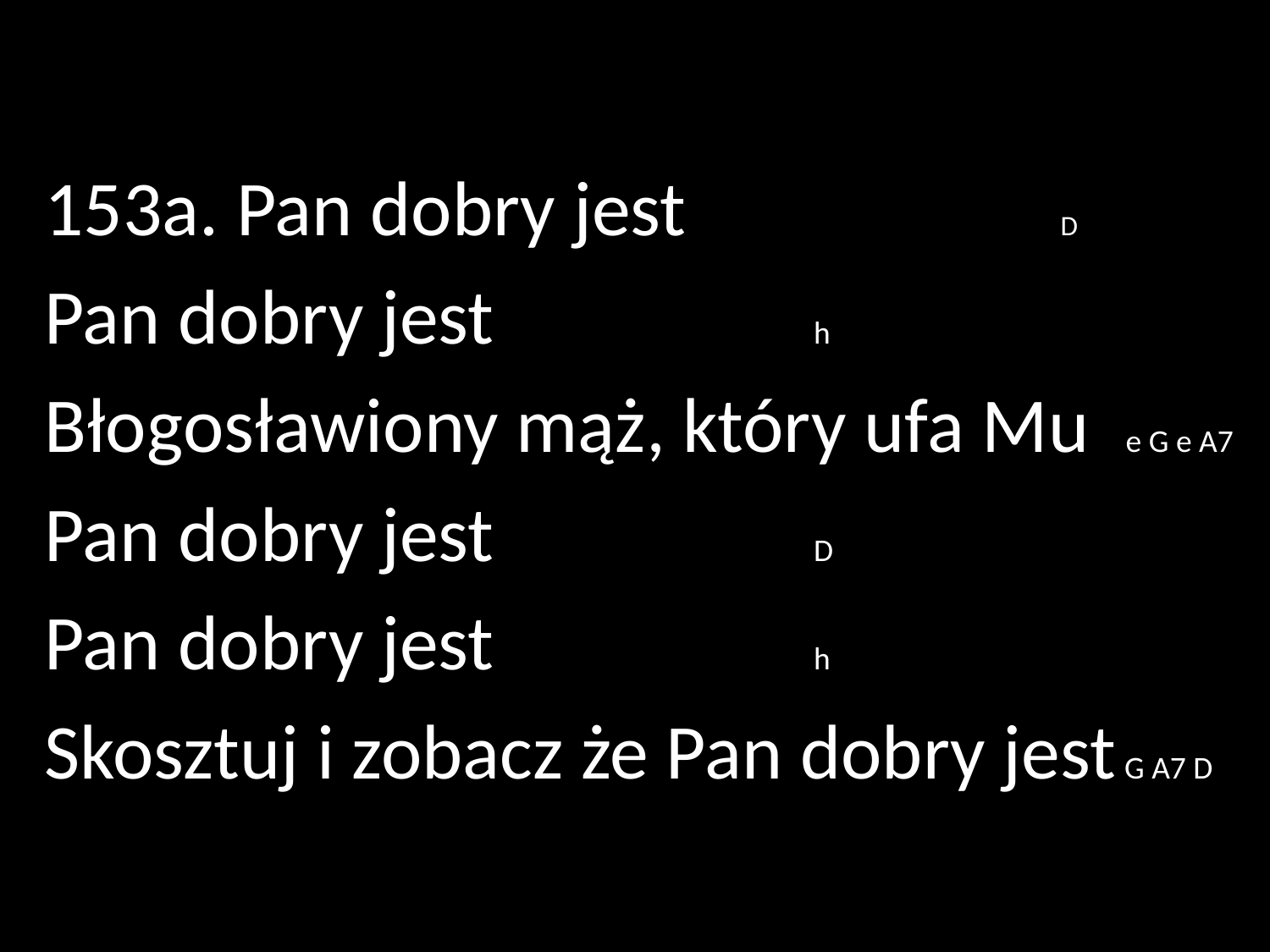

153a. Pan dobry jest	 		D
Pan dobry jest			 h
Błogosławiony mąż, który ufa Mu  e G e A7
Pan dobry jest			 D
Pan dobry jest			 h
Skosztuj i zobacz że Pan dobry jest G A7 D